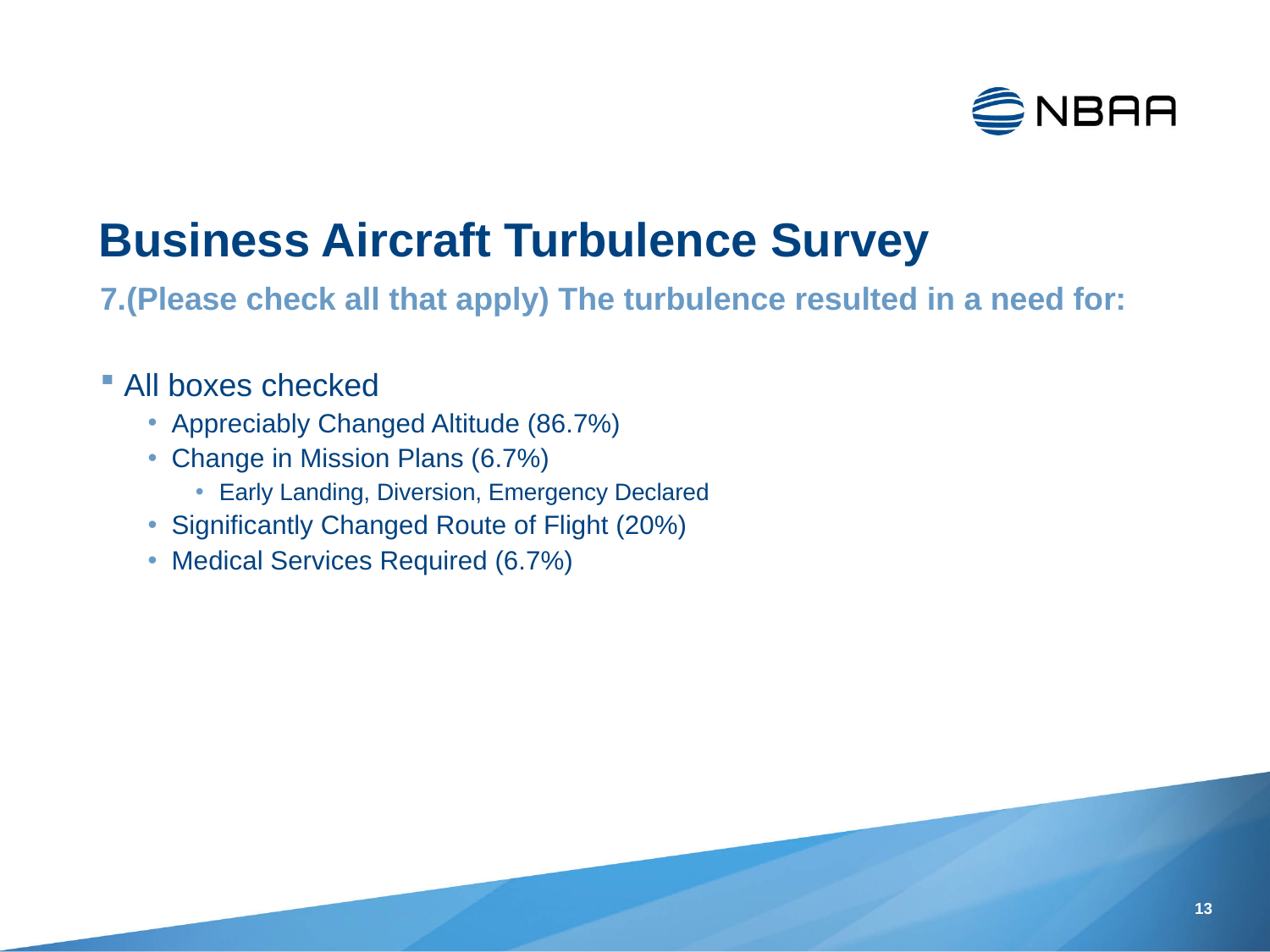

Business Aircraft Turbulence Survey
7.(Please check all that apply) The turbulence resulted in a need for:
All boxes checked
Appreciably Changed Altitude (86.7%)
Change in Mission Plans (6.7%)
Early Landing, Diversion, Emergency Declared
Significantly Changed Route of Flight (20%)
Medical Services Required (6.7%)

13